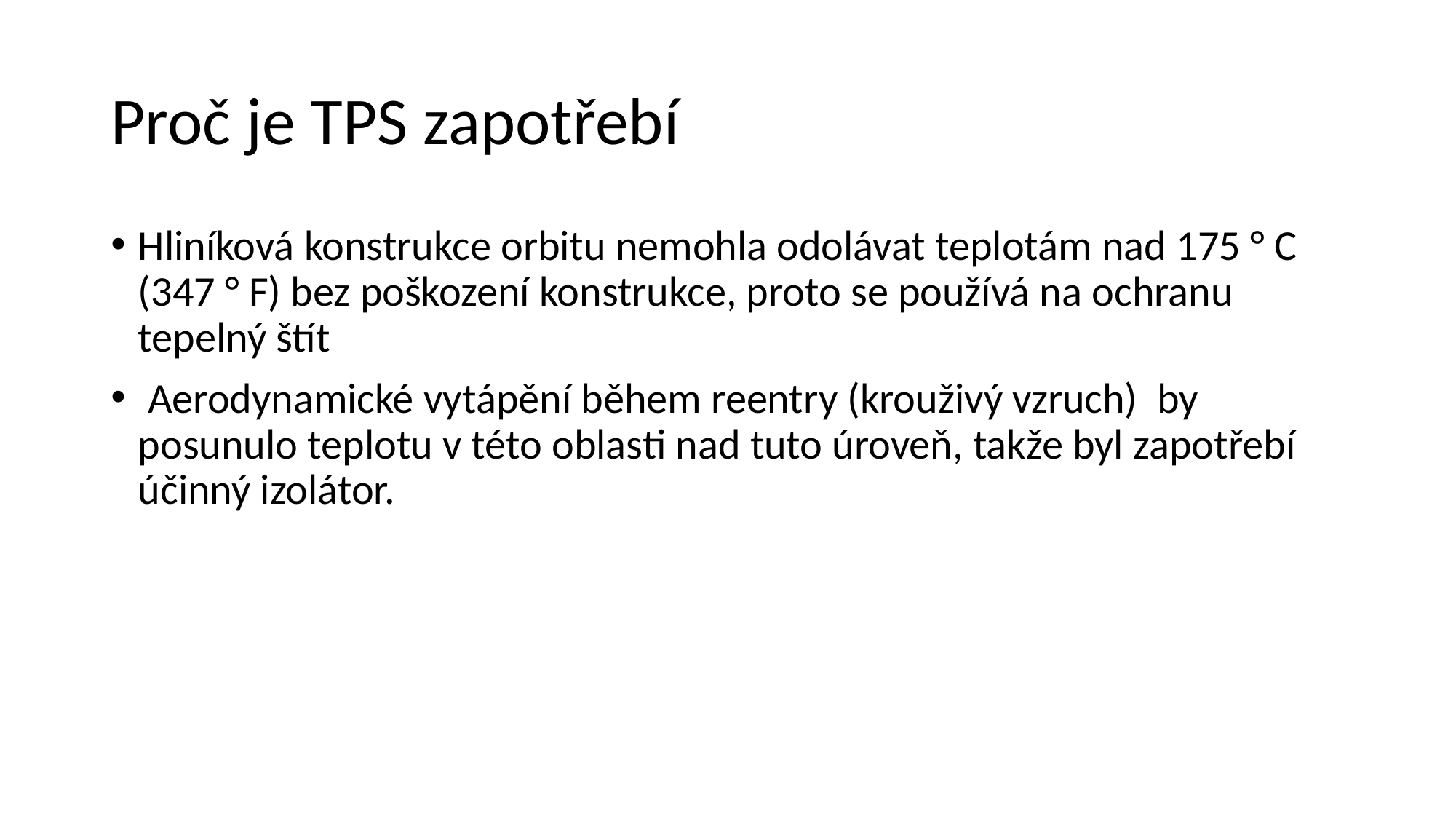

# Proč je TPS zapotřebí
Hliníková konstrukce orbitu nemohla odolávat teplotám nad 175 ° C (347 ° F) bez poškození konstrukce, proto se používá na ochranu tepelný štít
 Aerodynamické vytápění během reentry (krouživý vzruch)  by posunulo teplotu v této oblasti nad tuto úroveň, takže byl zapotřebí účinný izolátor.